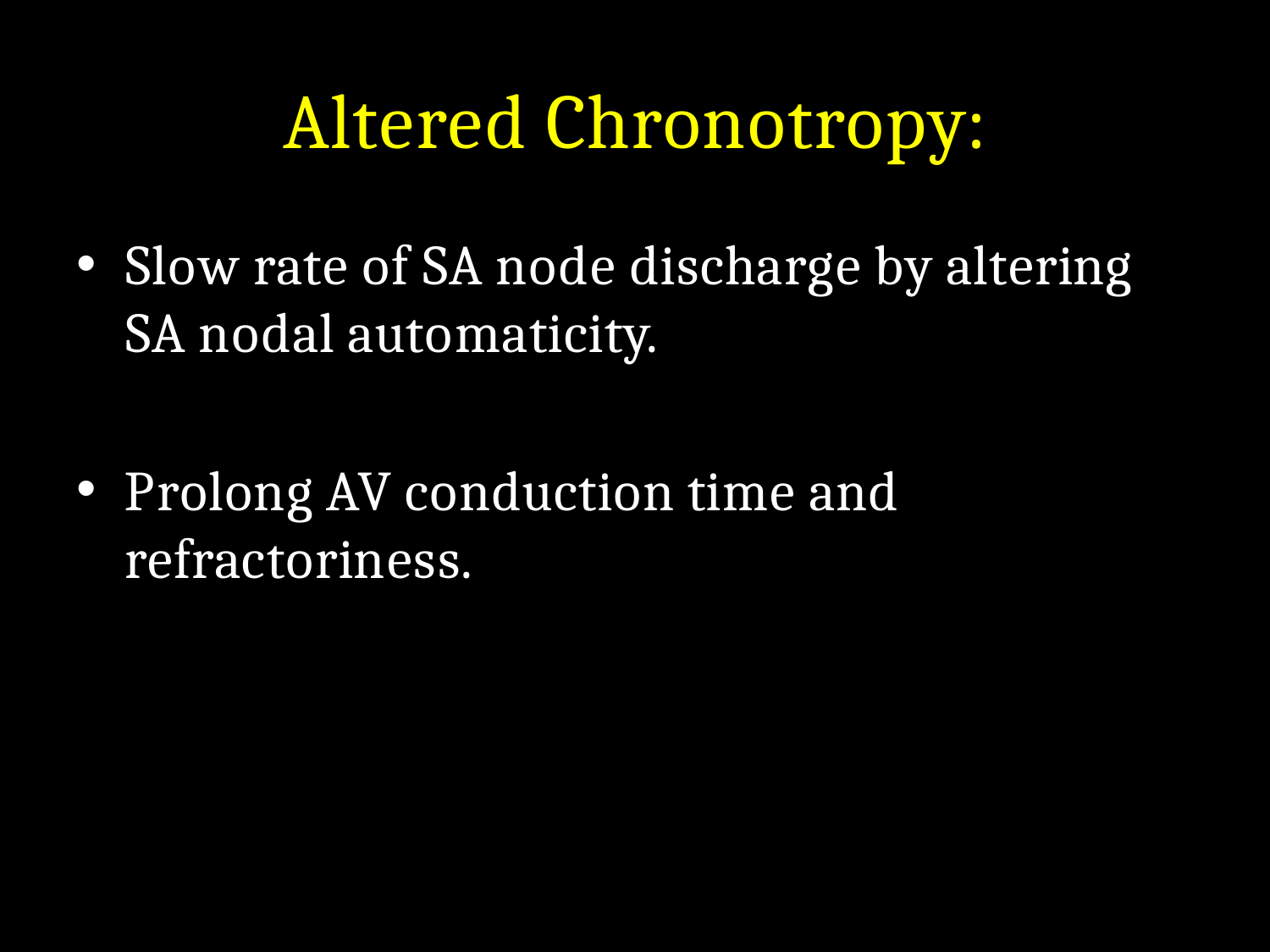

# Altered Chronotropy:
Slow rate of SA node discharge by altering SA nodal automaticity.

Prolong AV conduction time and refractoriness.